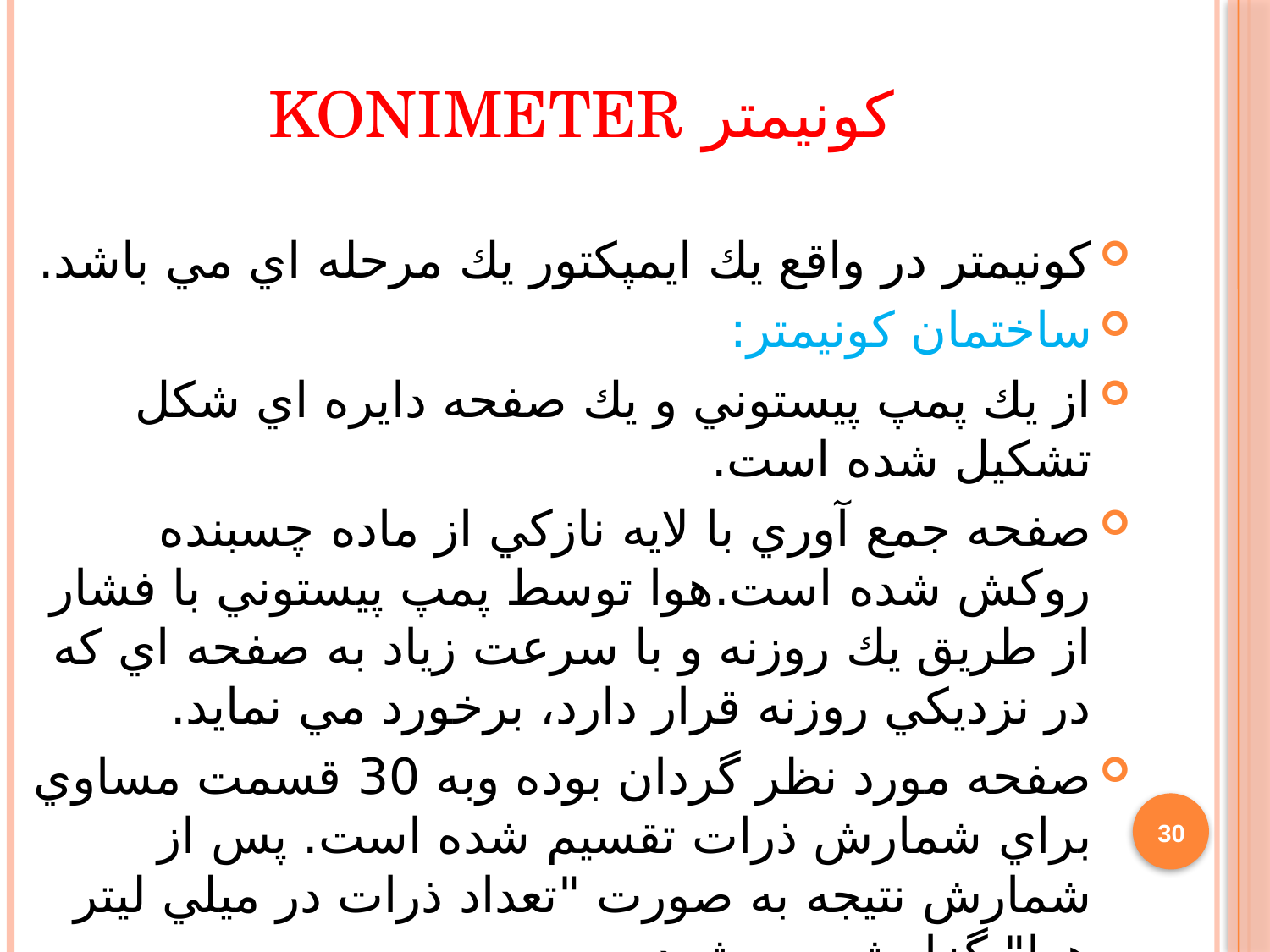

كونيمتر Konimeter
كونيمتر در واقع يك ايمپكتور يك مرحله اي مي باشد.
ساختمان كونيمتر:
از يك پمپ پيستوني و يك صفحه دايره اي شكل تشكيل شده است.
صفحه جمع آوري با لايه نازكي از ماده چسبنده روكش شده است.هوا توسط پمپ پيستوني با فشار از طريق يك روزنه و با سرعت زياد به صفحه اي كه در نزديكي روزنه قرار دارد، برخورد مي نمايد.
صفحه مورد نظر گردان بوده وبه 30 قسمت مساوي براي شمارش ذرات تقسيم شده است. پس از شمارش نتيجه به صورت "تعداد ذرات در ميلي ليتر هوا" گزارش مي شود
30